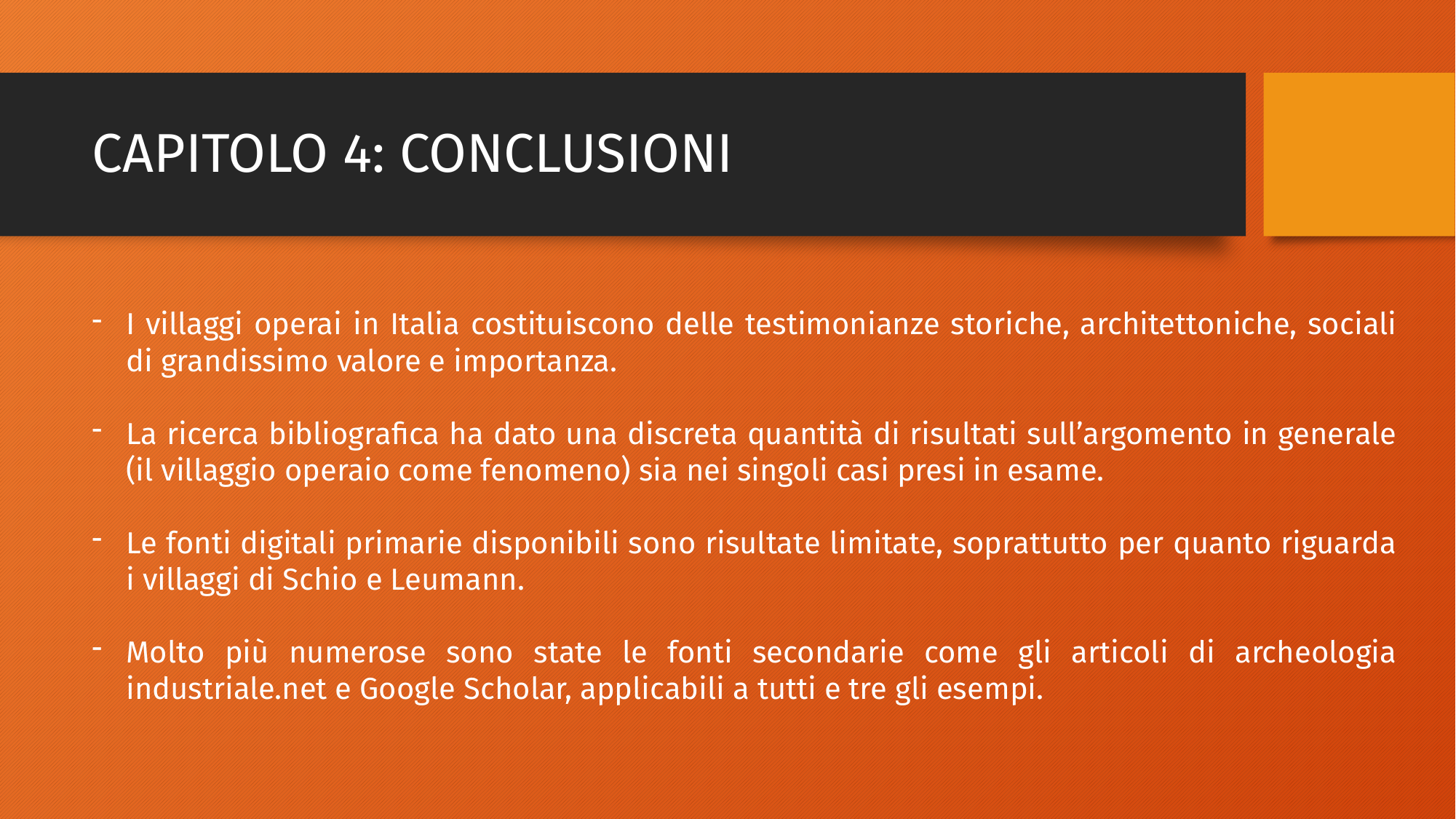

# CAPITOLO 4: CONCLUSIONI
I villaggi operai in Italia costituiscono delle testimonianze storiche, architettoniche, sociali di grandissimo valore e importanza.

La ricerca bibliografica ha dato una discreta quantità di risultati sull’argomento in generale (il villaggio operaio come fenomeno) sia nei singoli casi presi in esame.

Le fonti digitali primarie disponibili sono risultate limitate, soprattutto per quanto riguarda i villaggi di Schio e Leumann.

Molto più numerose sono state le fonti secondarie come gli articoli di archeologia industriale.net e Google Scholar, applicabili a tutti e tre gli esempi.